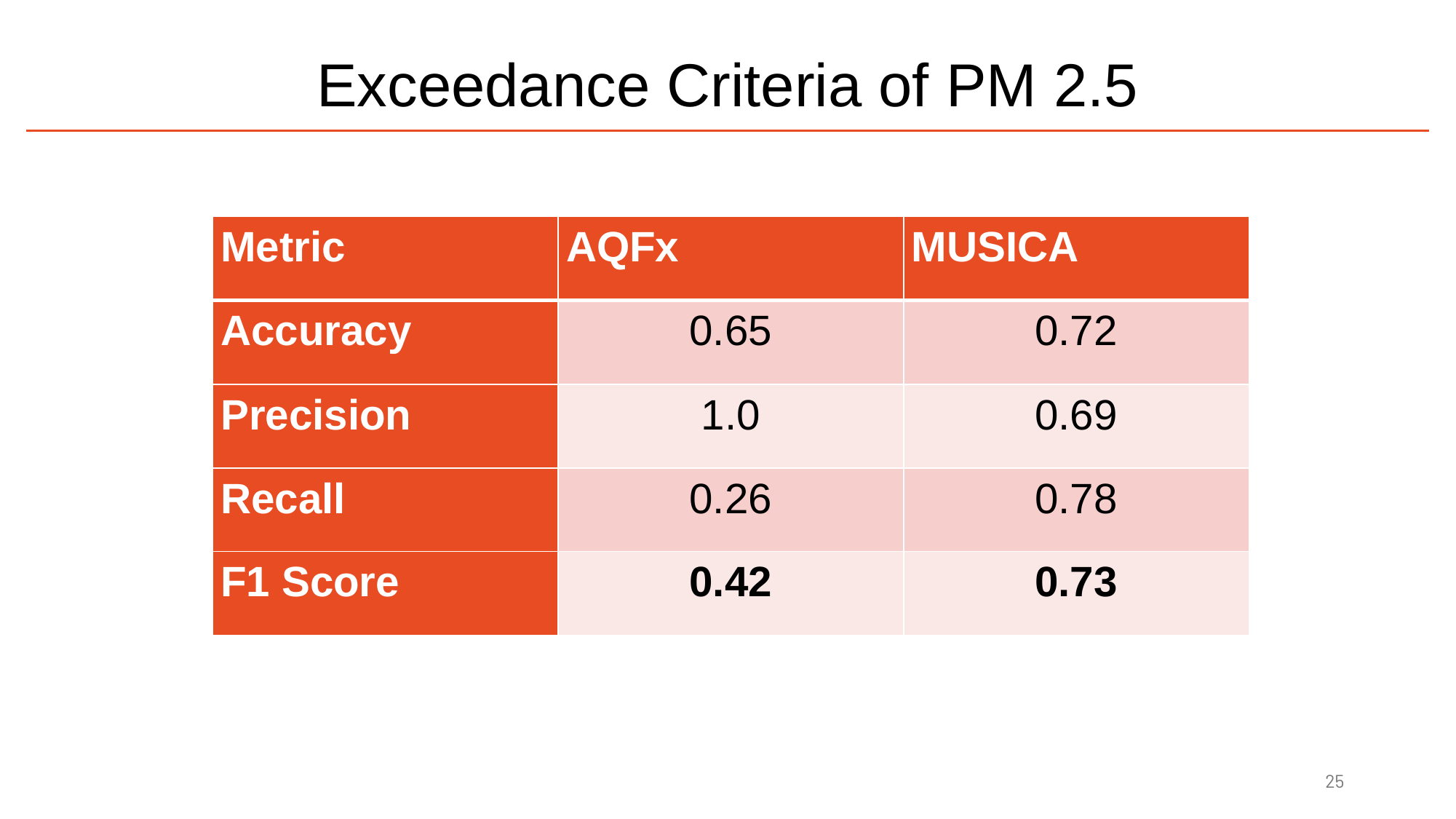

Exceedance Criteria of PM 2.5

| Metric | AQFx | MUSICA |
| --- | --- | --- |
| Accuracy | 0.65 | 0.72 |
| Precision | 1.0 | 0.69 |
| Recall | 0.26 | 0.78 |
| F1 Score | 0.42 | 0.73 |
25